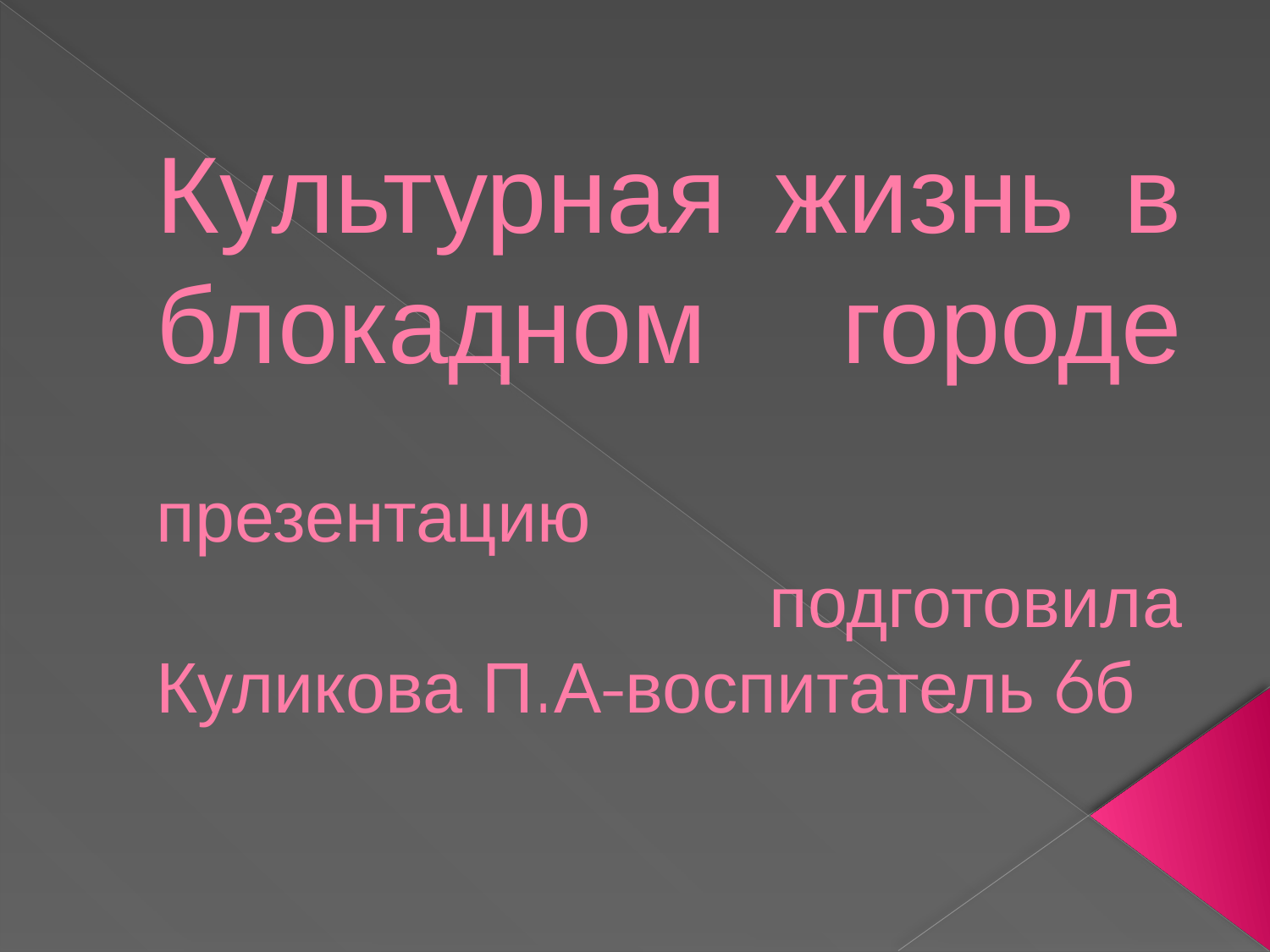

# Культурная жизнь в блокадном городе презентацию подготовила Куликова П.А-воспитатель 6б